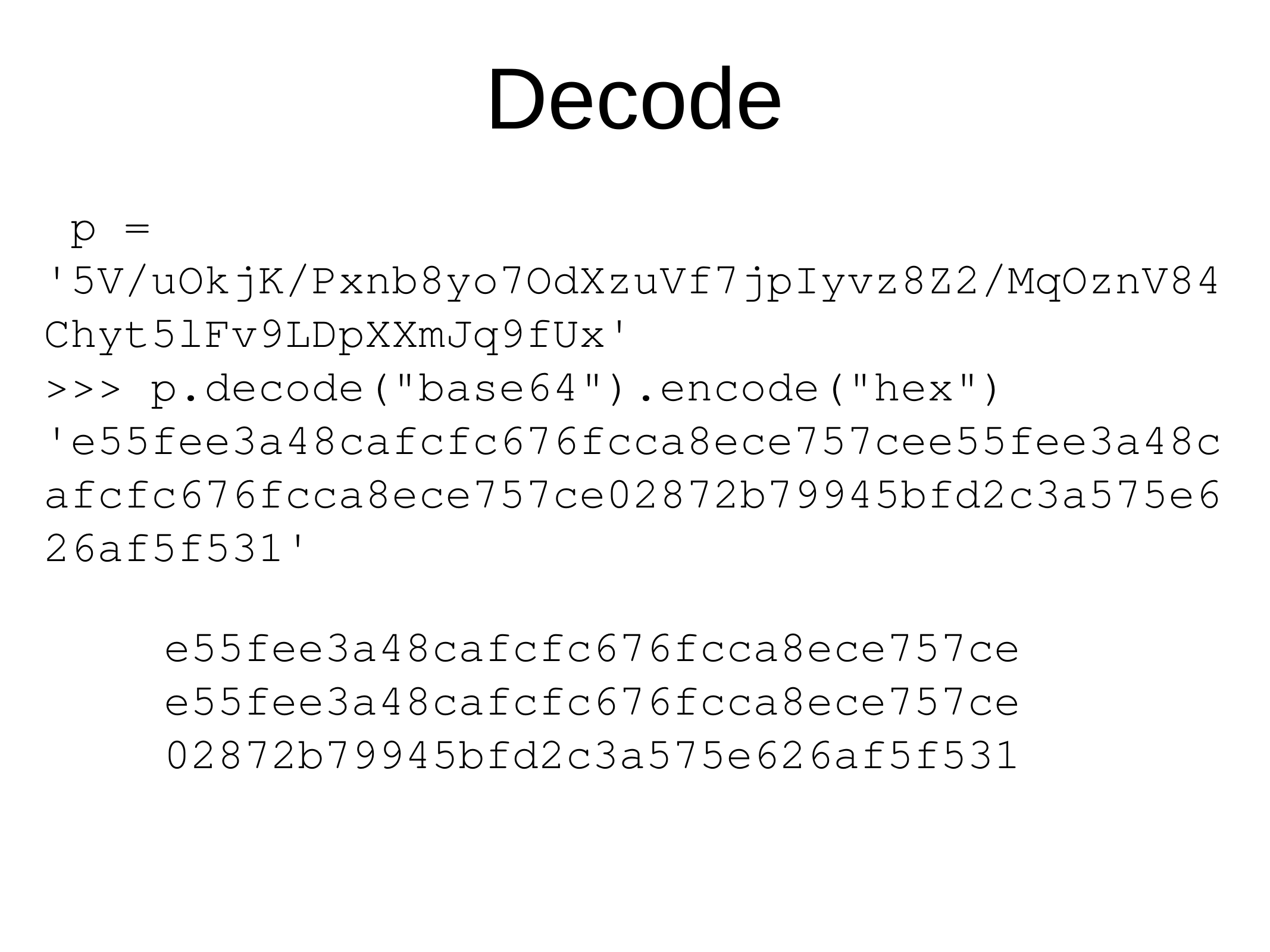

# Decode
 p = '5V/uOkjK/Pxnb8yo7OdXzuVf7jpIyvz8Z2/MqOznV84Chyt5lFv9LDpXXmJq9fUx'
>>> p.decode("base64").encode("hex")
'e55fee3a48cafcfc676fcca8ece757cee55fee3a48cafcfc676fcca8ece757ce02872b79945bfd2c3a575e626af5f531'
e55fee3a48cafcfc676fcca8ece757cee55fee3a48cafcfc676fcca8ece757ce02872b79945bfd2c3a575e626af5f531